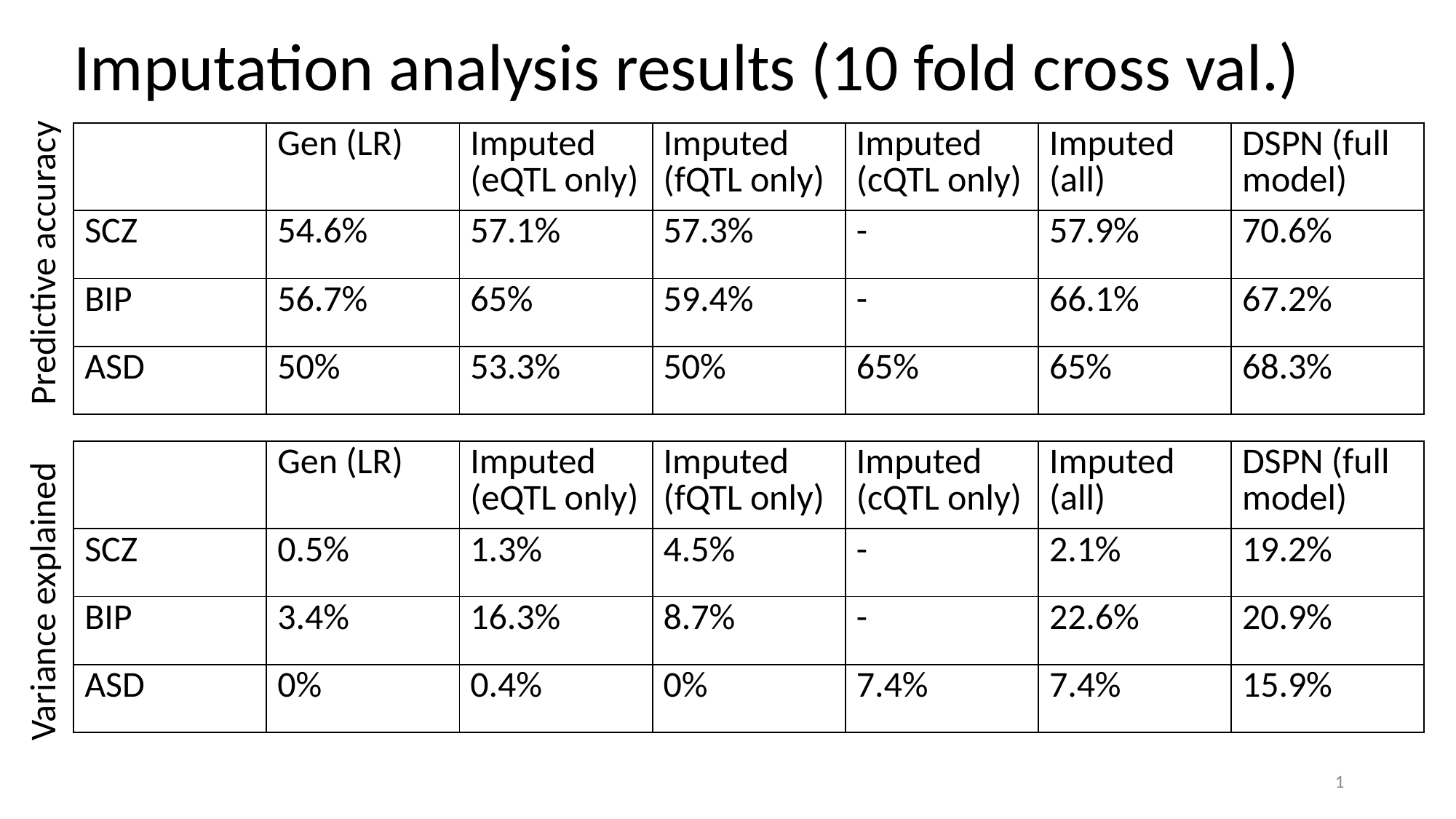

Imputation analysis results (10 fold cross val.)
|  | Gen (LR) | Imputed (eQTL only) | Imputed (fQTL only) | Imputed (cQTL only) | Imputed (all) | DSPN (full model) |
| --- | --- | --- | --- | --- | --- | --- |
| SCZ | 54.6% | 57.1% | 57.3% | - | 57.9% | 70.6% |
| BIP | 56.7% | 65% | 59.4% | - | 66.1% | 67.2% |
| ASD | 50% | 53.3% | 50% | 65% | 65% | 68.3% |
Predictive accuracy
|  | Gen (LR) | Imputed (eQTL only) | Imputed (fQTL only) | Imputed (cQTL only) | Imputed (all) | DSPN (full model) |
| --- | --- | --- | --- | --- | --- | --- |
| SCZ | 0.5% | 1.3% | 4.5% | - | 2.1% | 19.2% |
| BIP | 3.4% | 16.3% | 8.7% | - | 22.6% | 20.9% |
| ASD | 0% | 0.4% | 0% | 7.4% | 7.4% | 15.9% |
Variance explained
1